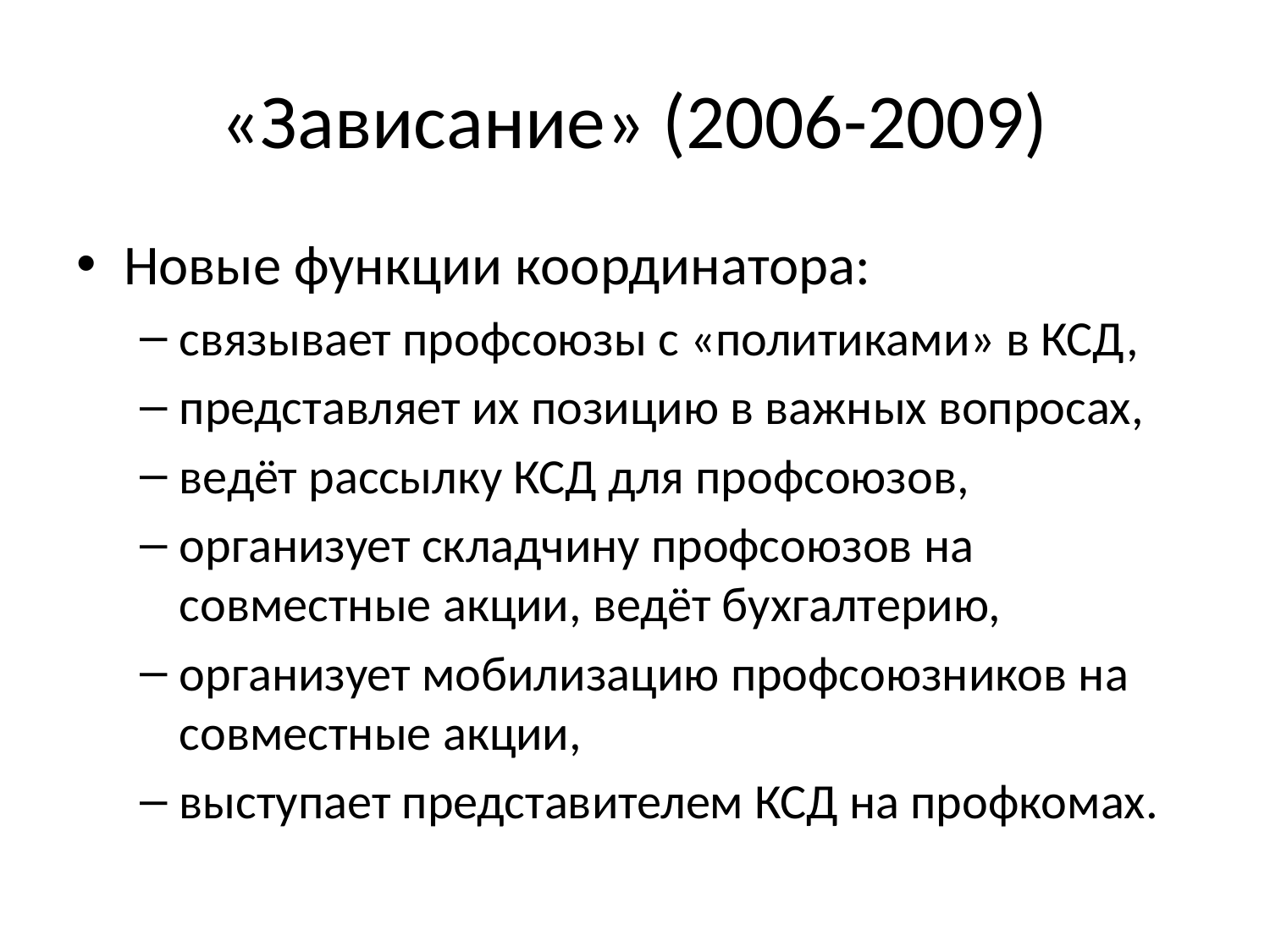

# «Зависание» (2006-2009)
Новые функции координатора:
связывает профсоюзы с «политиками» в КСД,
представляет их позицию в важных вопросах,
ведёт рассылку КСД для профсоюзов,
организует складчину профсоюзов на совместные акции, ведёт бухгалтерию,
организует мобилизацию профсоюзников на совместные акции,
выступает представителем КСД на профкомах.